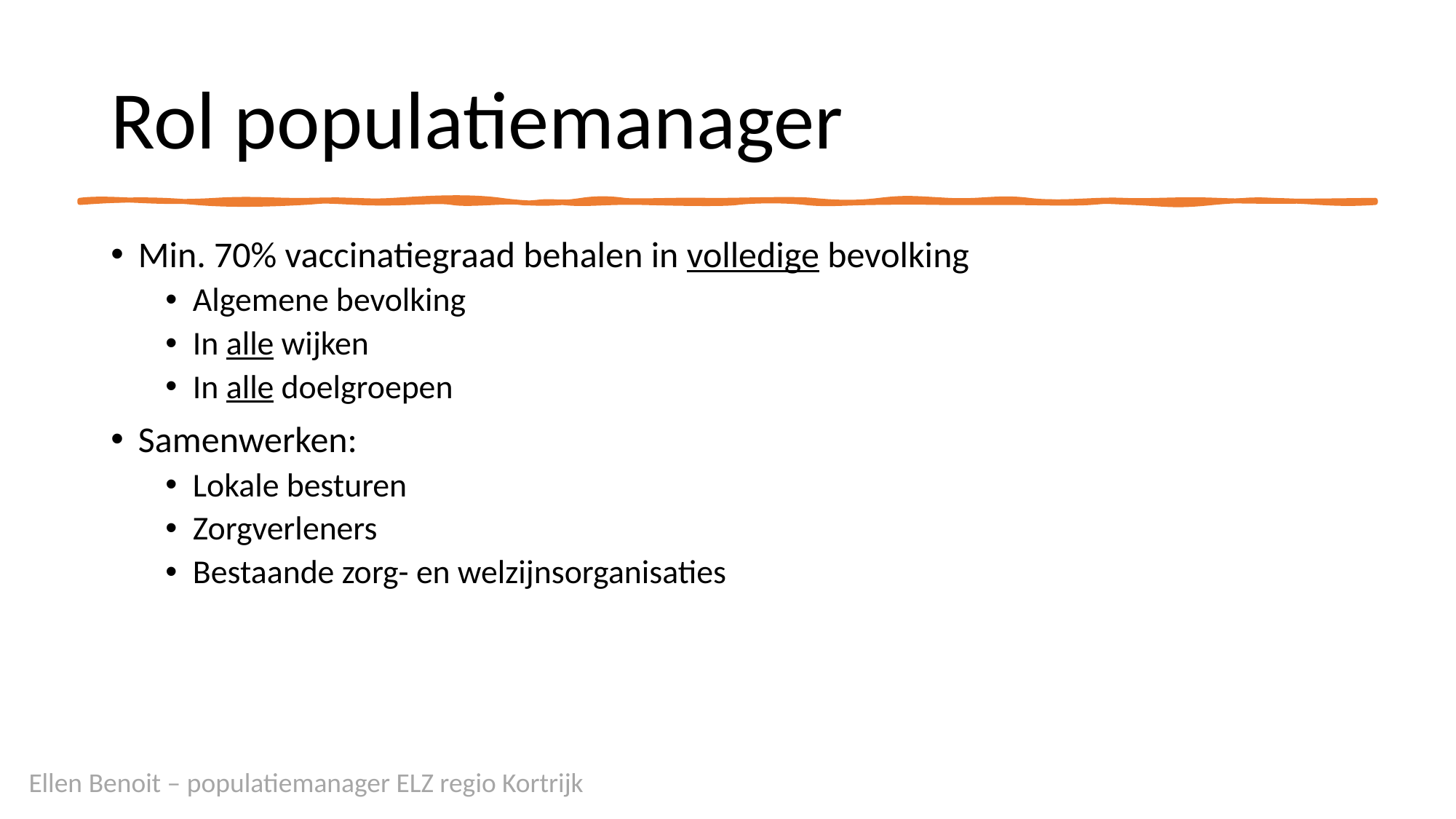

# Rol populatiemanager

Min. 70% vaccinatiegraad behalen in volledige bevolking
Algemene bevolking
In alle wijken
In alle doelgroepen
Samenwerken:
Lokale besturen
Zorgverleners
Bestaande zorg- en welzijnsorganisaties

Ellen Benoit – populatiemanager ELZ regio Kortrijk